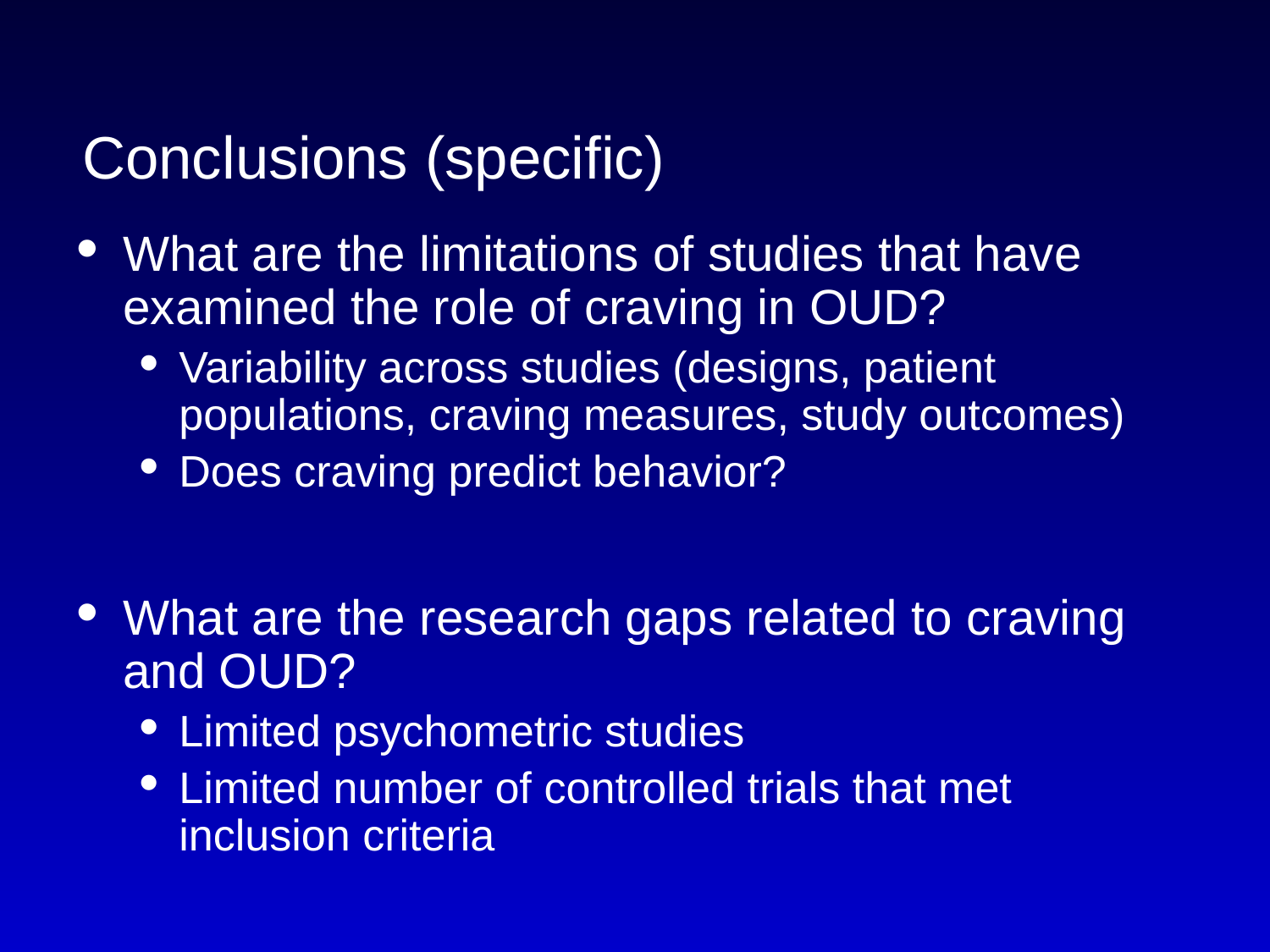

# Conclusions (specific)
What are the limitations of studies that have examined the role of craving in OUD?
Variability across studies (designs, patient populations, craving measures, study outcomes)
Does craving predict behavior?

What are the research gaps related to craving and OUD?
Limited psychometric studies
Limited number of controlled trials that met inclusion criteria